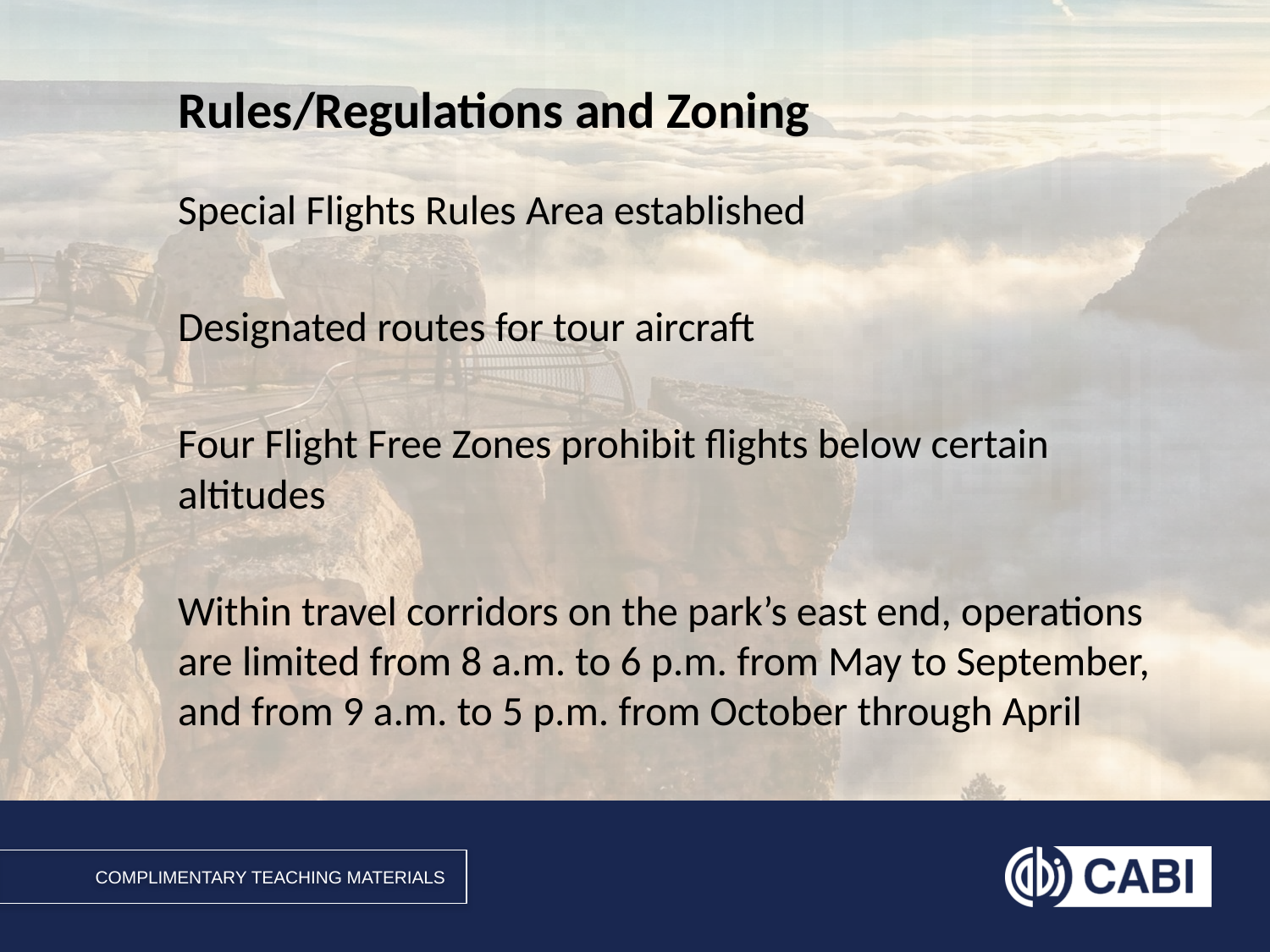

# Rules/Regulations and Zoning
Special Flights Rules Area established

Designated routes for tour aircraft

Four Flight Free Zones prohibit flights below certain altitudes

Within travel corridors on the park’s east end, operations are limited from 8 a.m. to 6 p.m. from May to September, and from 9 a.m. to 5 p.m. from October through April